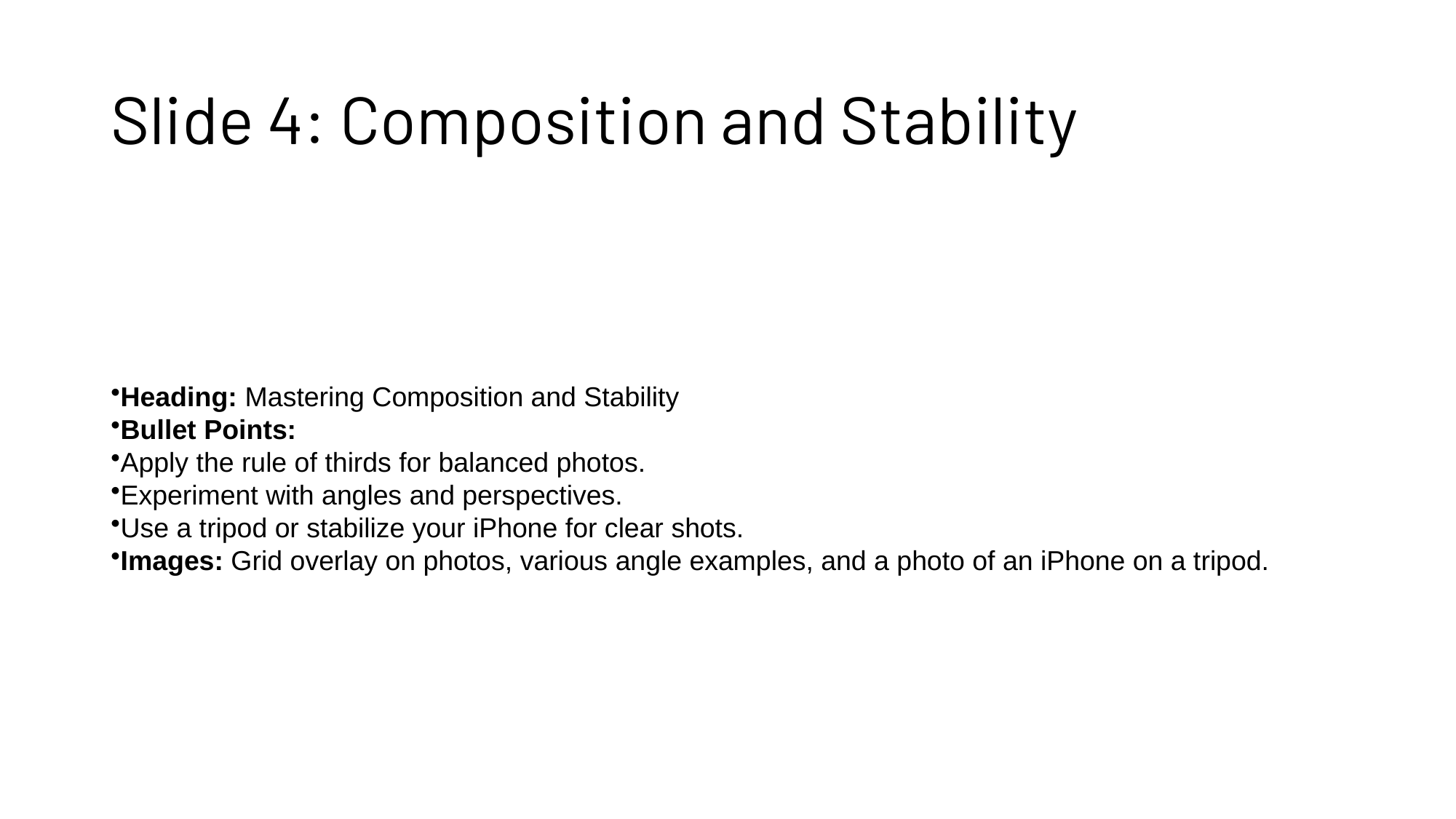

# Slide 4: Composition and Stability
Heading: Mastering Composition and Stability
Bullet Points:
Apply the rule of thirds for balanced photos.
Experiment with angles and perspectives.
Use a tripod or stabilize your iPhone for clear shots.
Images: Grid overlay on photos, various angle examples, and a photo of an iPhone on a tripod.